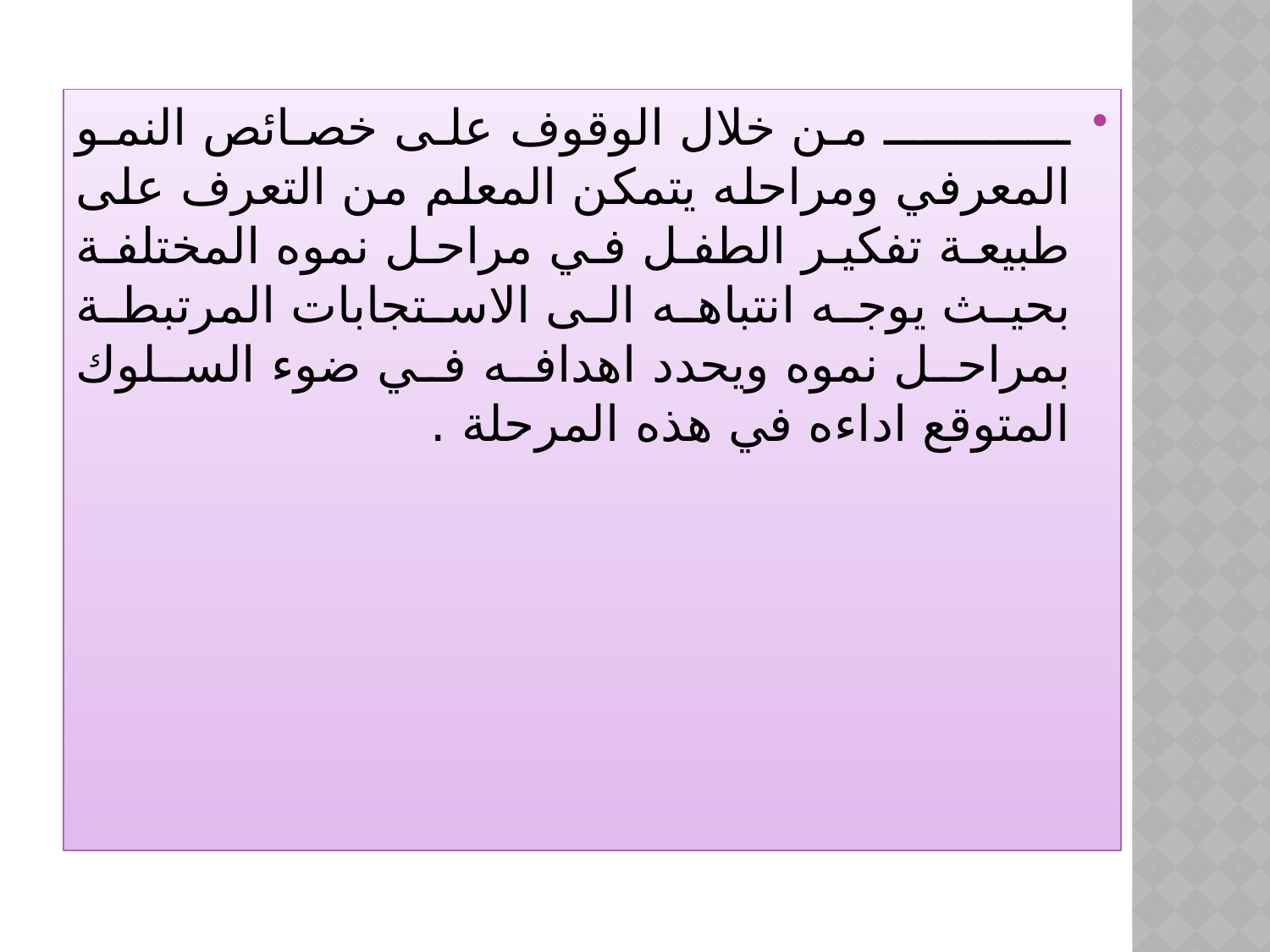

ــــــــــــ من خلال الوقوف على خصائص النمو المعرفي ومراحله يتمكن المعلم من التعرف على طبيعة تفكير الطفل في مراحل نموه المختلفة بحيث يوجه انتباهه الى الاستجابات المرتبطة بمراحل نموه ويحدد اهدافه في ضوء السلوك المتوقع اداءه في هذه المرحلة .